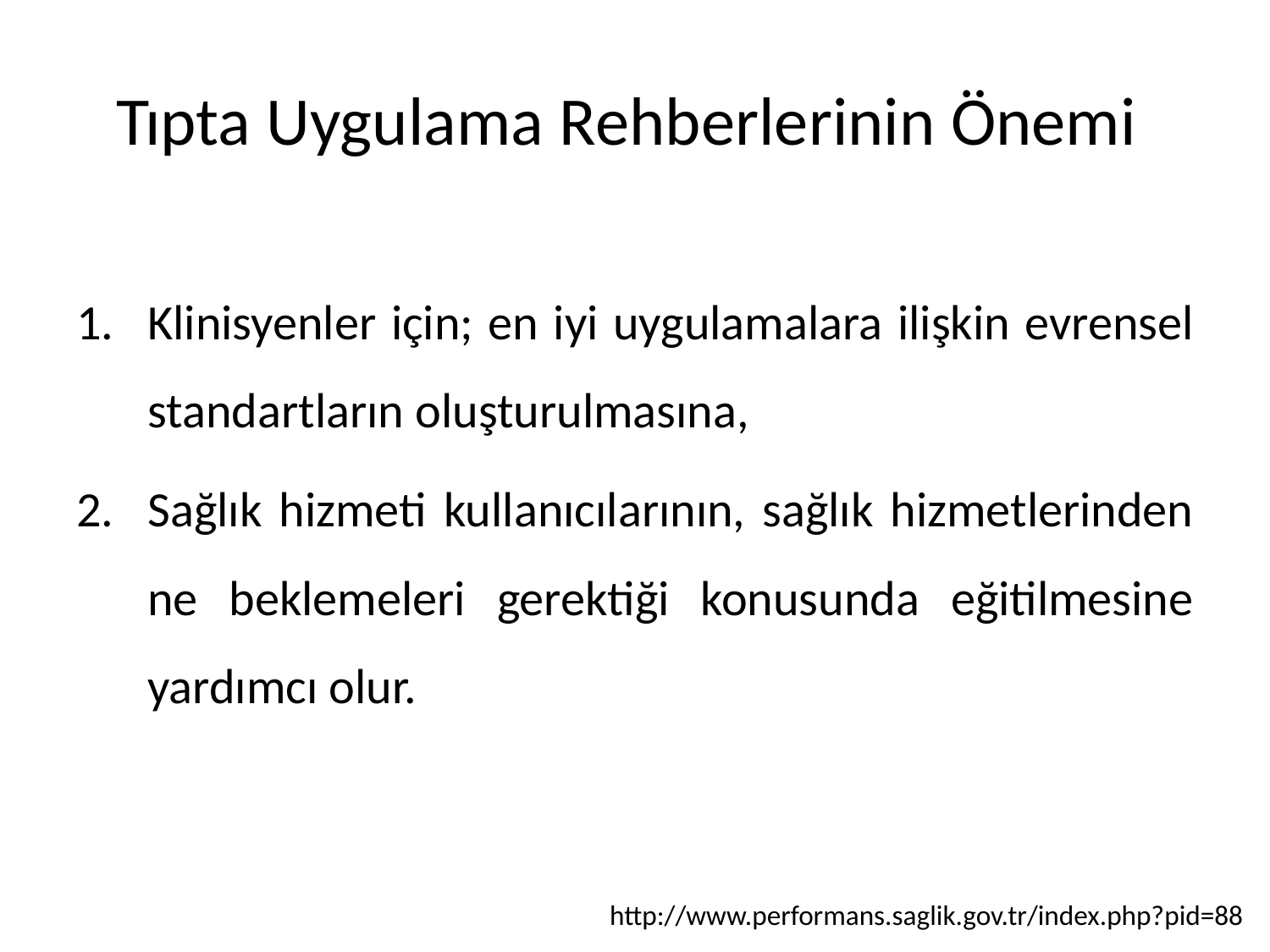

# Tıpta Uygulama Rehberlerinin Önemi
Klinisyenler için; en iyi uygulamalara ilişkin evrensel standartların oluşturulmasına,
Sağlık hizmeti kullanıcılarının, sağlık hizmetlerinden ne beklemeleri gerektiği konusunda eğitilmesine yardımcı olur.
http://www.performans.saglik.gov.tr/index.php?pid=88